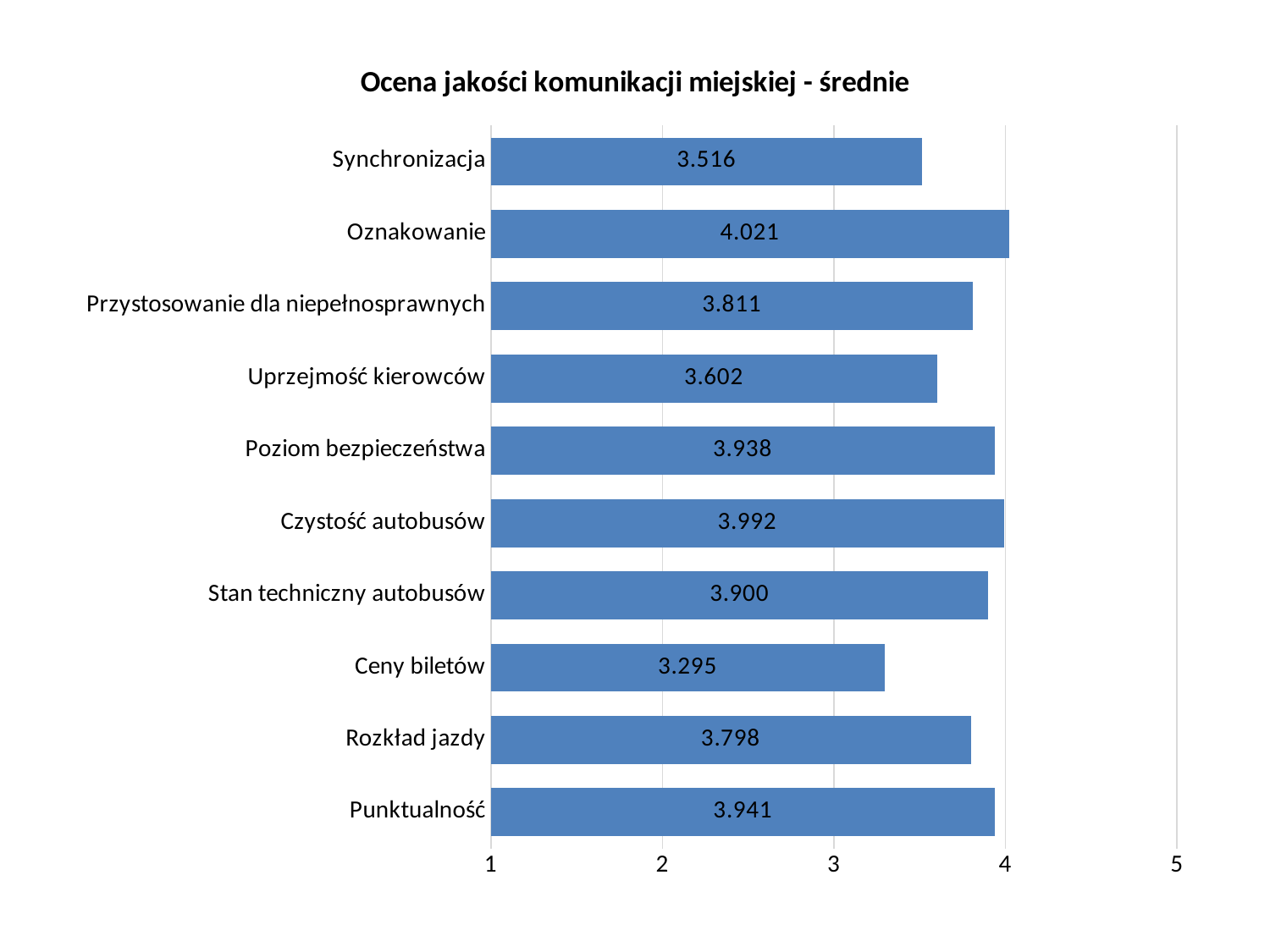

### Chart: Ocena jakości komunikacji miejskiej - średnie

| Category | Seria 1 |
|---|---|
| Punktualność | 3.9406 |
| Rozkład jazdy | 3.7983 |
| Ceny biletów | 3.2951 |
| Stan techniczny autobusów | 3.9 |
| Czystość autobusów | 3.9915 |
| Poziom bezpieczeństwa | 3.9384 |
| Uprzejmość kierowców | 3.6017 |
| Przystosowanie dla niepełnosprawnych | 3.8114 |
| Oznakowanie | 4.0212 |
| Synchronizacja | 3.5159 |